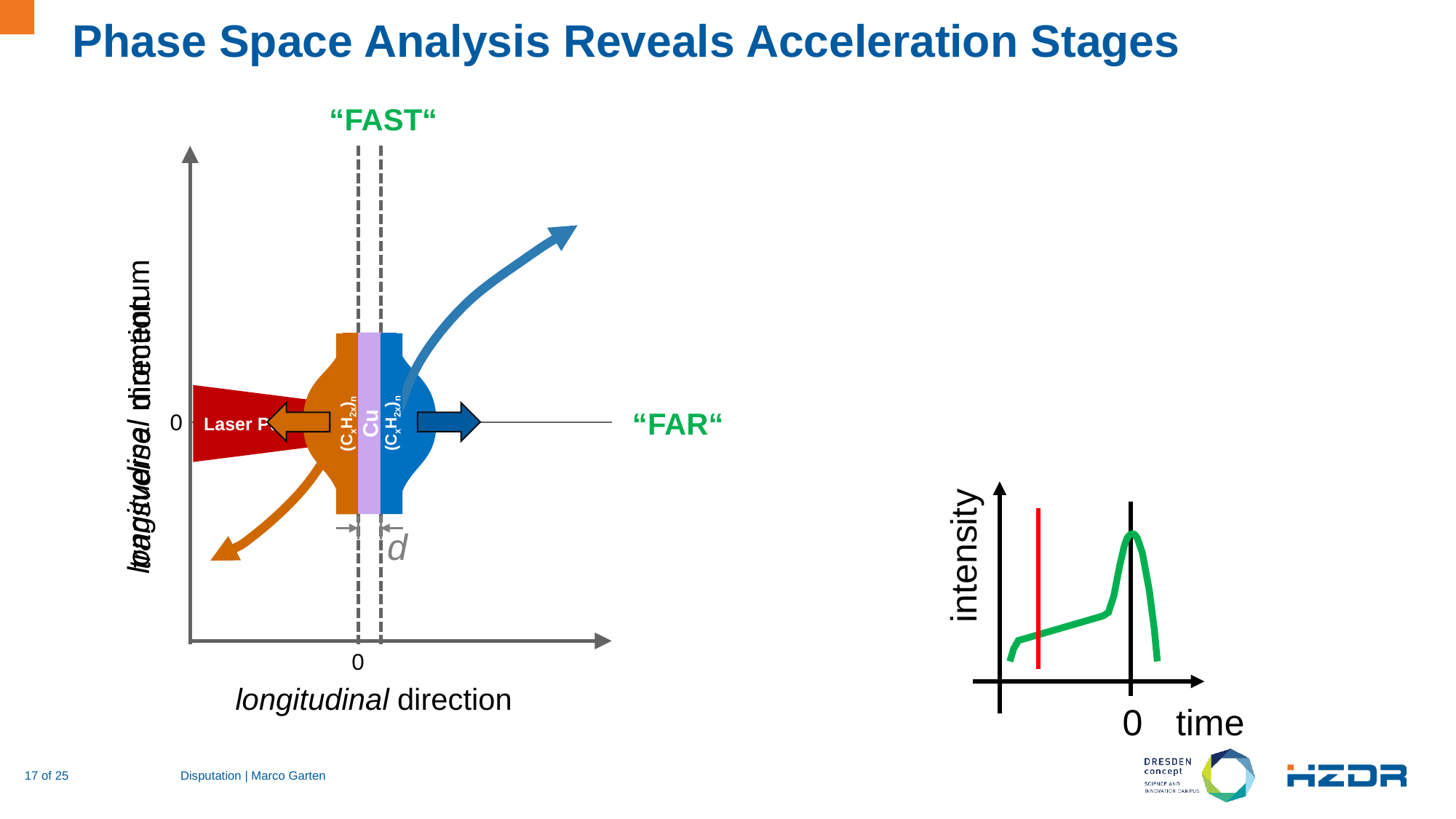

# Phase Space Analysis Reveals Acceleration Stages
“FAST“

Laser Pulse
Cu
(CxH2x)n
d
(CxH2x)n
longitudinal momentum
“FAR“
0

transverse  direction

intensity
time
0

0
longitudinal direction
17 of 25
Disputation | Marco Garten